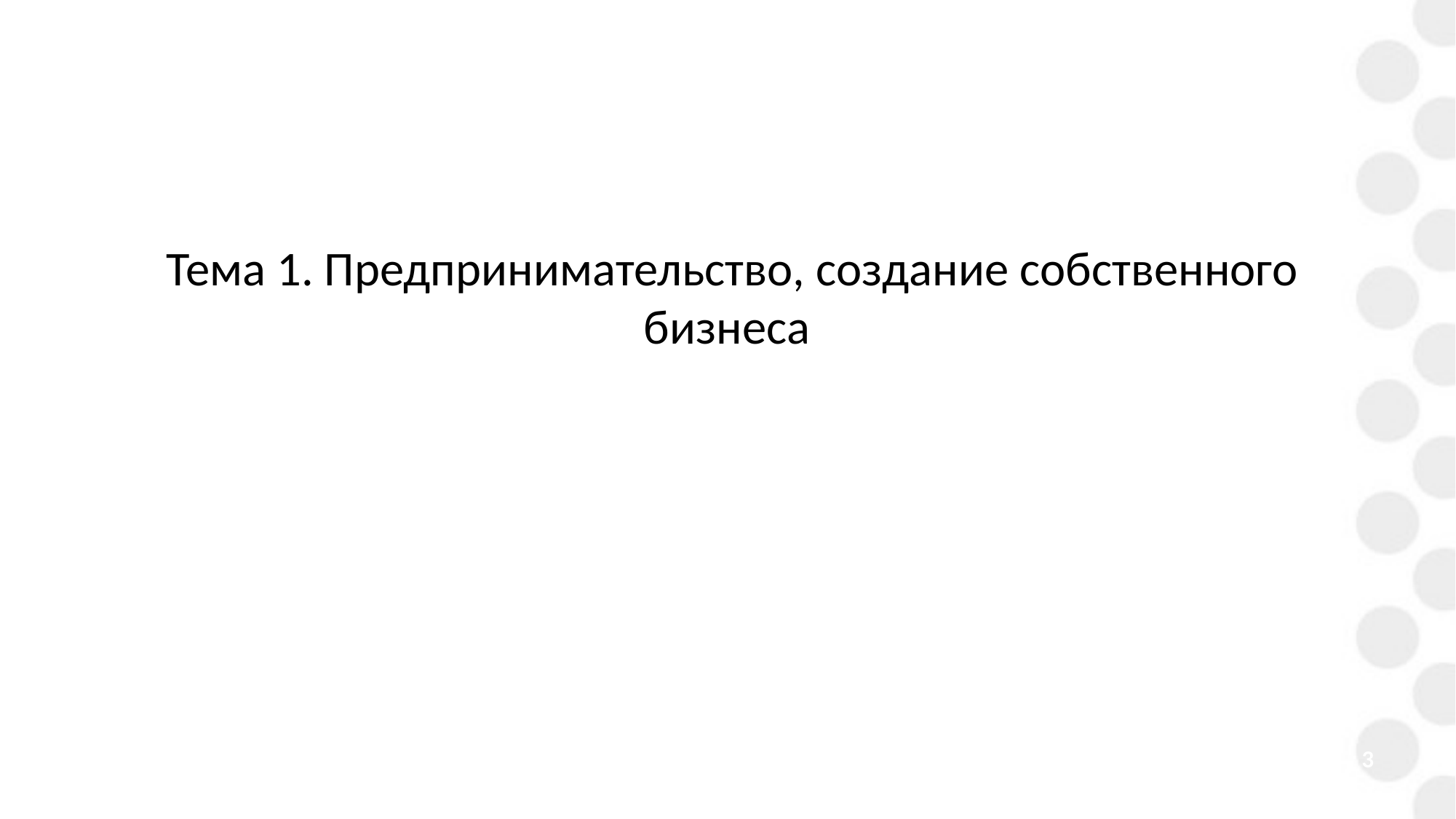

Тема 1. Предпринимательство, создание собственного бизнеса
3